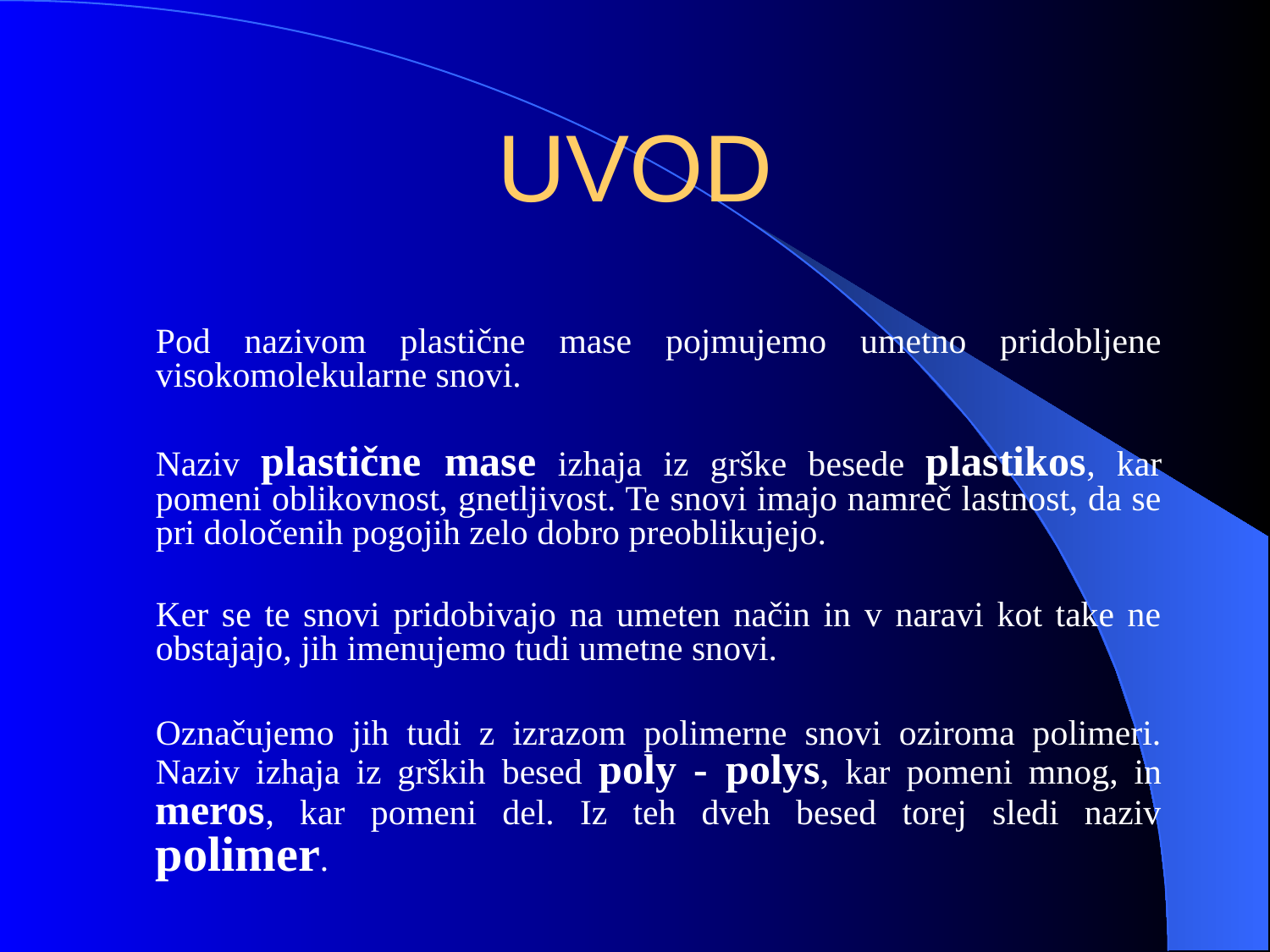

# UVOD

	Pod nazivom plastične mase pojmujemo umetno pridobljene visokomolekularne snovi.

	Naziv plastične mase izhaja iz grške besede plastikos, kar pomeni oblikovnost, gnetljivost. Te snovi imajo namreč lastnost, da se pri določenih pogojih zelo dobro preoblikujejo.

	Ker se te snovi pridobivajo na umeten način in v naravi kot take ne obstajajo, jih imenujemo tudi umetne snovi.

	Označujemo jih tudi z izrazom polimerne snovi oziroma polimeri. Naziv izhaja iz grških besed poly - polys, kar pomeni mnog, in meros, kar pomeni del. Iz teh dveh besed torej sledi naziv polimer.